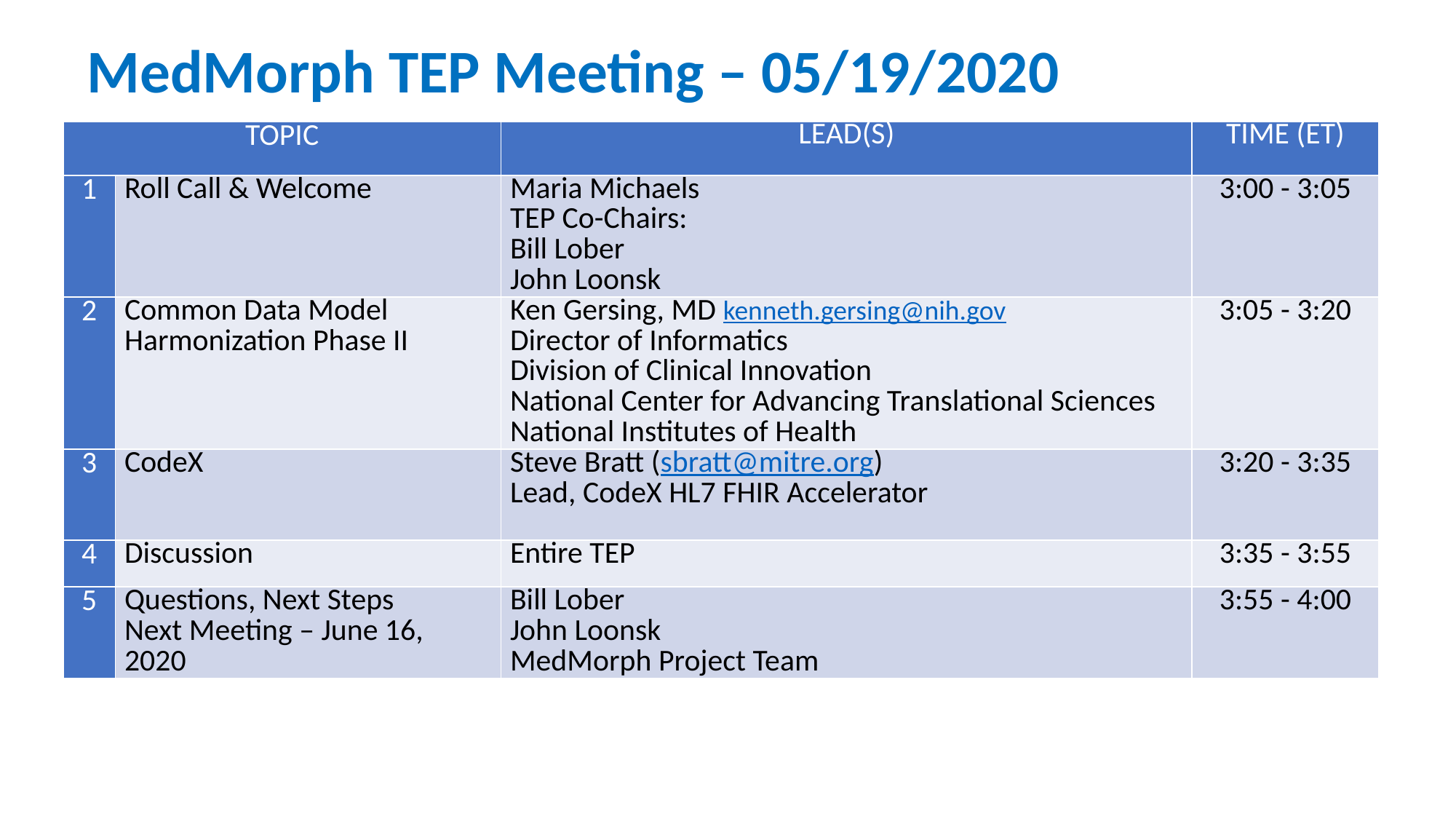

MedMorph TEP Meeting – 05/19/2020
| TOPIC |  | LEAD(S) | TIME (ET) |
| --- | --- | --- | --- |
| 1 | Roll Call & Welcome | Maria Michaels TEP Co-Chairs: Bill Lober John Loonsk | 3:00 - 3:05 |
| 2 | Common Data Model Harmonization Phase II | Ken Gersing, MD kenneth.gersing@nih.gov Director of Informatics Division of Clinical Innovation National Center for Advancing Translational Sciences National Institutes of Health | 3:05 - 3:20 |
| 3 | CodeX | Steve Bratt (sbratt@mitre.org) Lead, CodeX HL7 FHIR Accelerator | 3:20 - 3:35 |
| 4 | Discussion | Entire TEP | 3:35 - 3:55 |
| 5 | Questions, Next Steps Next Meeting – June 16, 2020 | Bill Lober John Loonsk MedMorph Project Team | 3:55 - 4:00 |